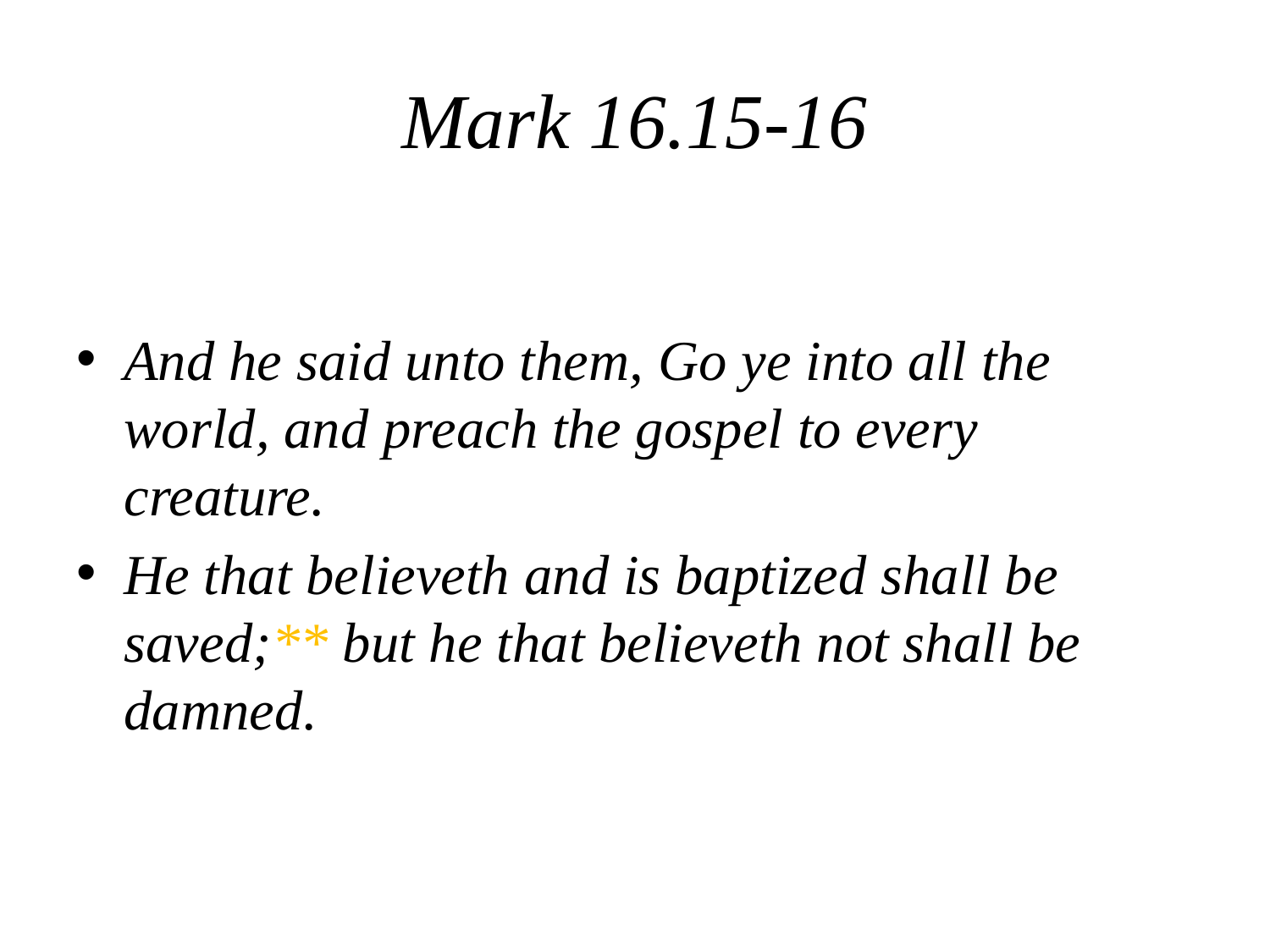

# Mark 16.15-16
And he said unto them, Go ye into all the world, and preach the gospel to every creature.
He that believeth and is baptized shall be saved;** but he that believeth not shall be damned.